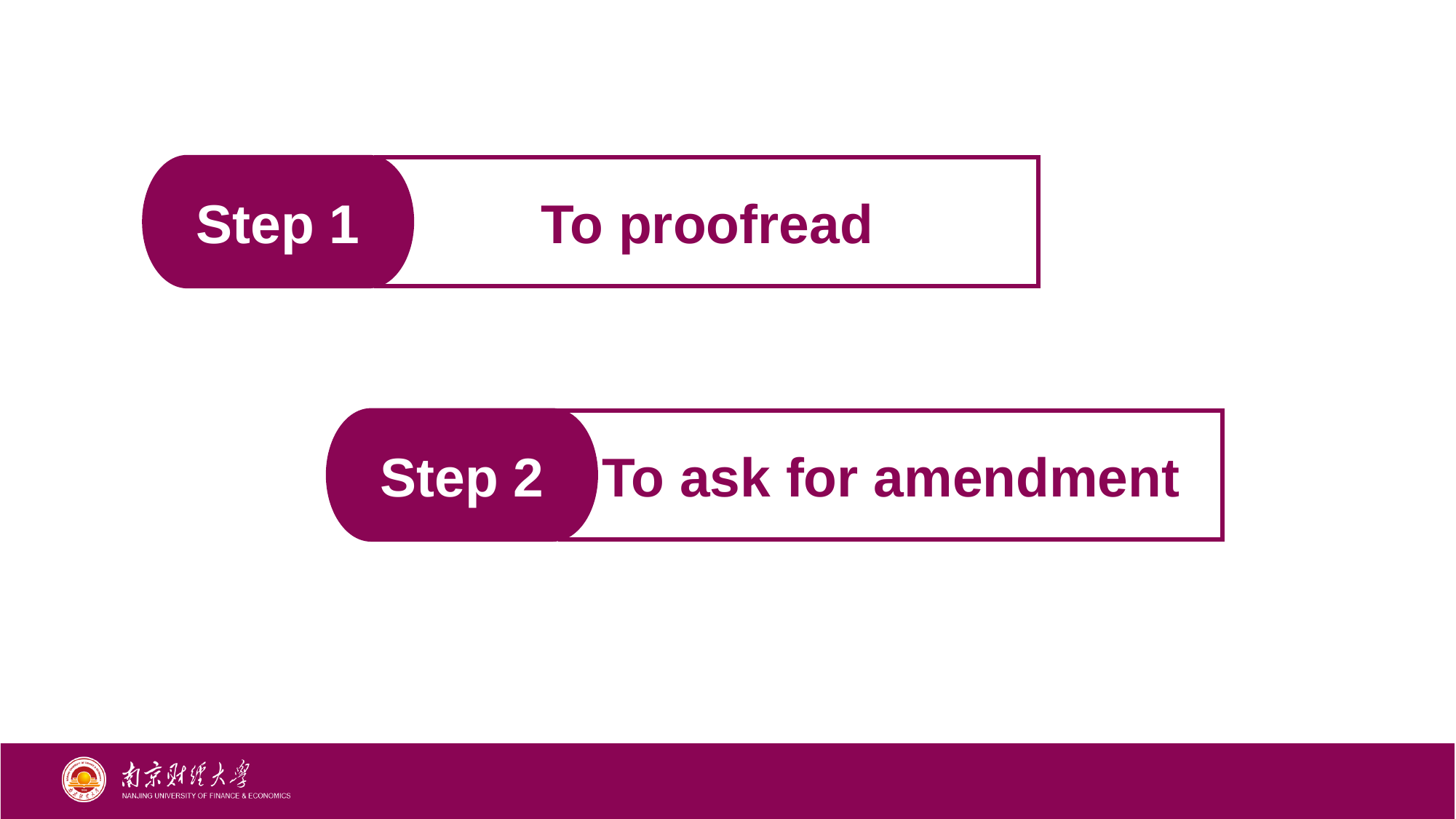

Step 1
To proofread
Step 2
To ask for amendment